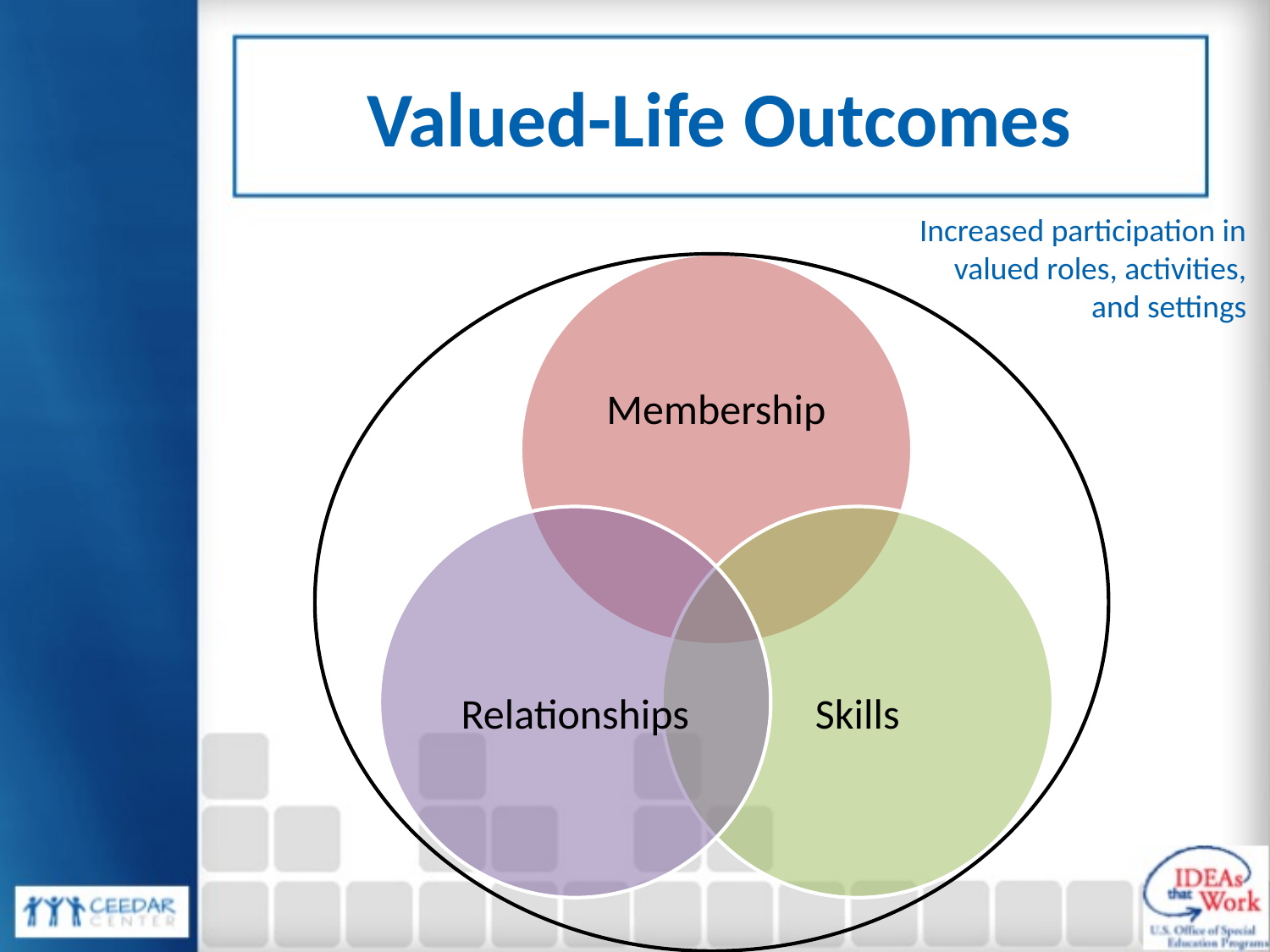

Valued-Life Outcomes
Increased participation in valued roles, activities, and settings

Membership
Skills
Relationships